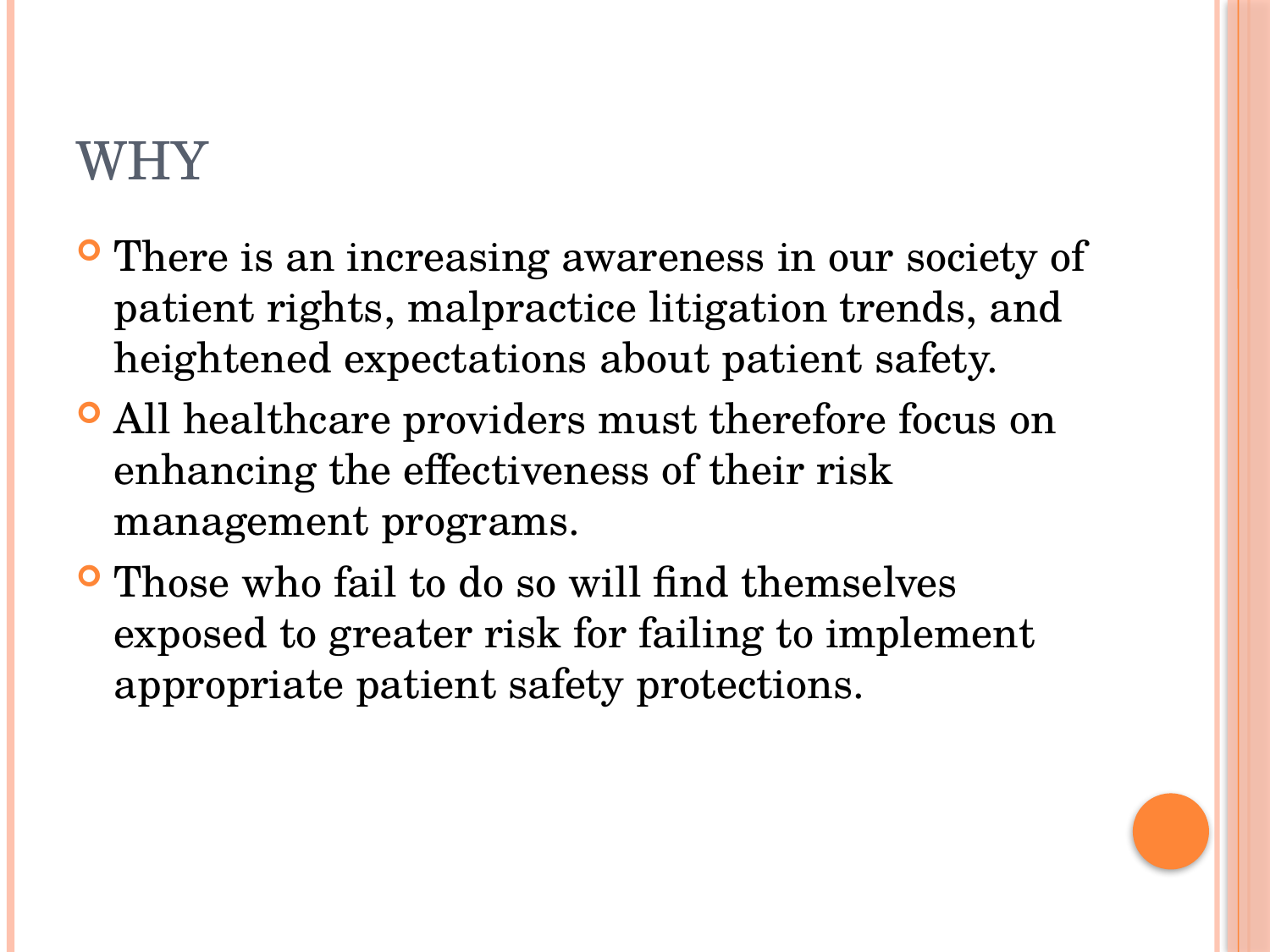

# WHY
There is an increasing awareness in our society of patient rights, malpractice litigation trends, and heightened expectations about patient safety.
All healthcare providers must therefore focus on enhancing the effectiveness of their risk management programs.
Those who fail to do so will find themselves exposed to greater risk for failing to implement appropriate patient safety protections.